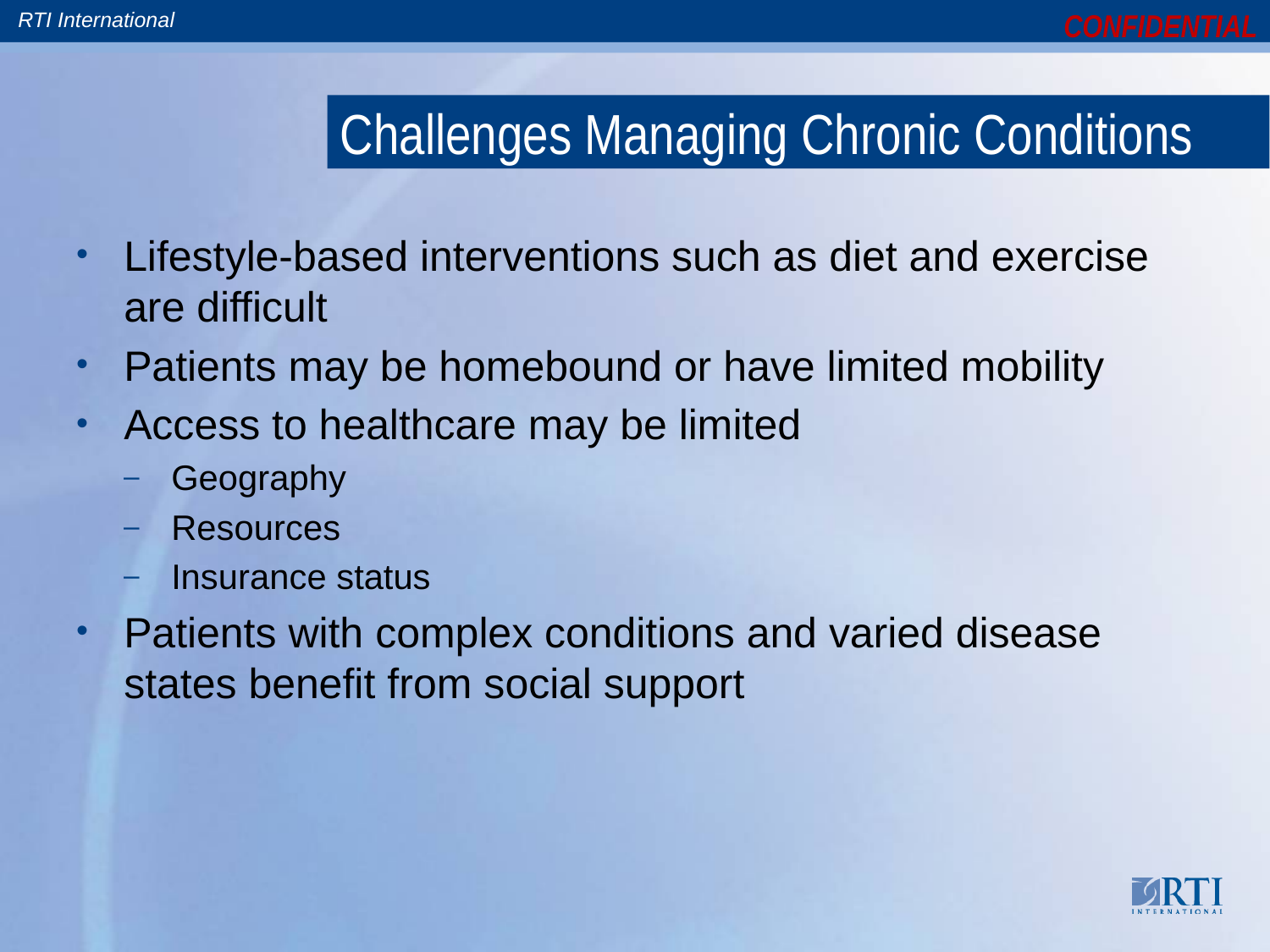

# Challenges Managing Chronic Conditions
Lifestyle-based interventions such as diet and exercise are difficult
Patients may be homebound or have limited mobility
Access to healthcare may be limited
Geography
Resources
Insurance status
Patients with complex conditions and varied disease states benefit from social support